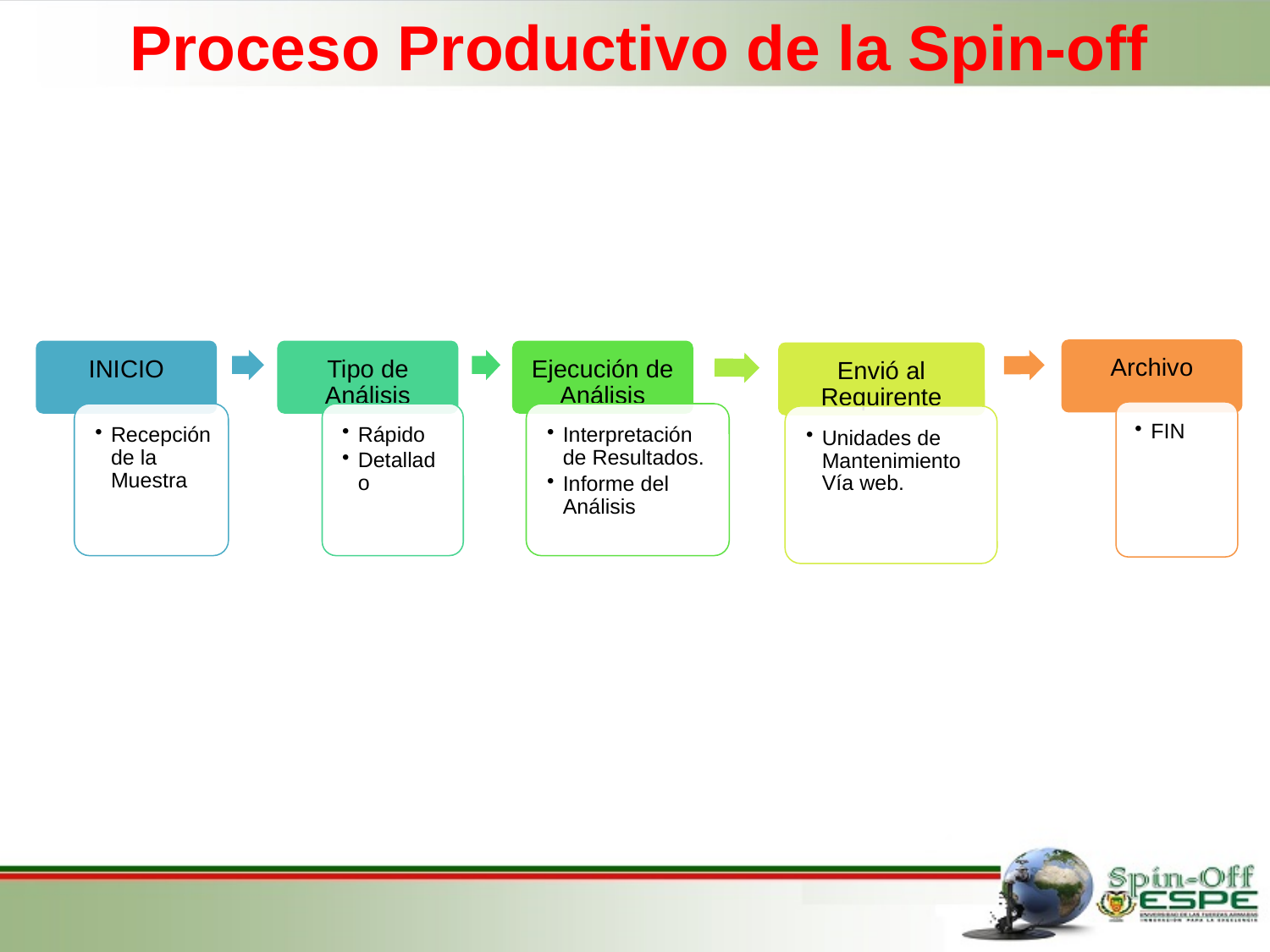

Proceso Productivo de la Spin-off
INICIO
Recepción de la Muestra

Tipo de Análisis
Rápido
Detallado

Ejecución de Análisis
Interpretación de Resultados.
Informe del Análisis

Envió al Requirente
Unidades de Mantenimiento Vía web.

Archivo
FIN